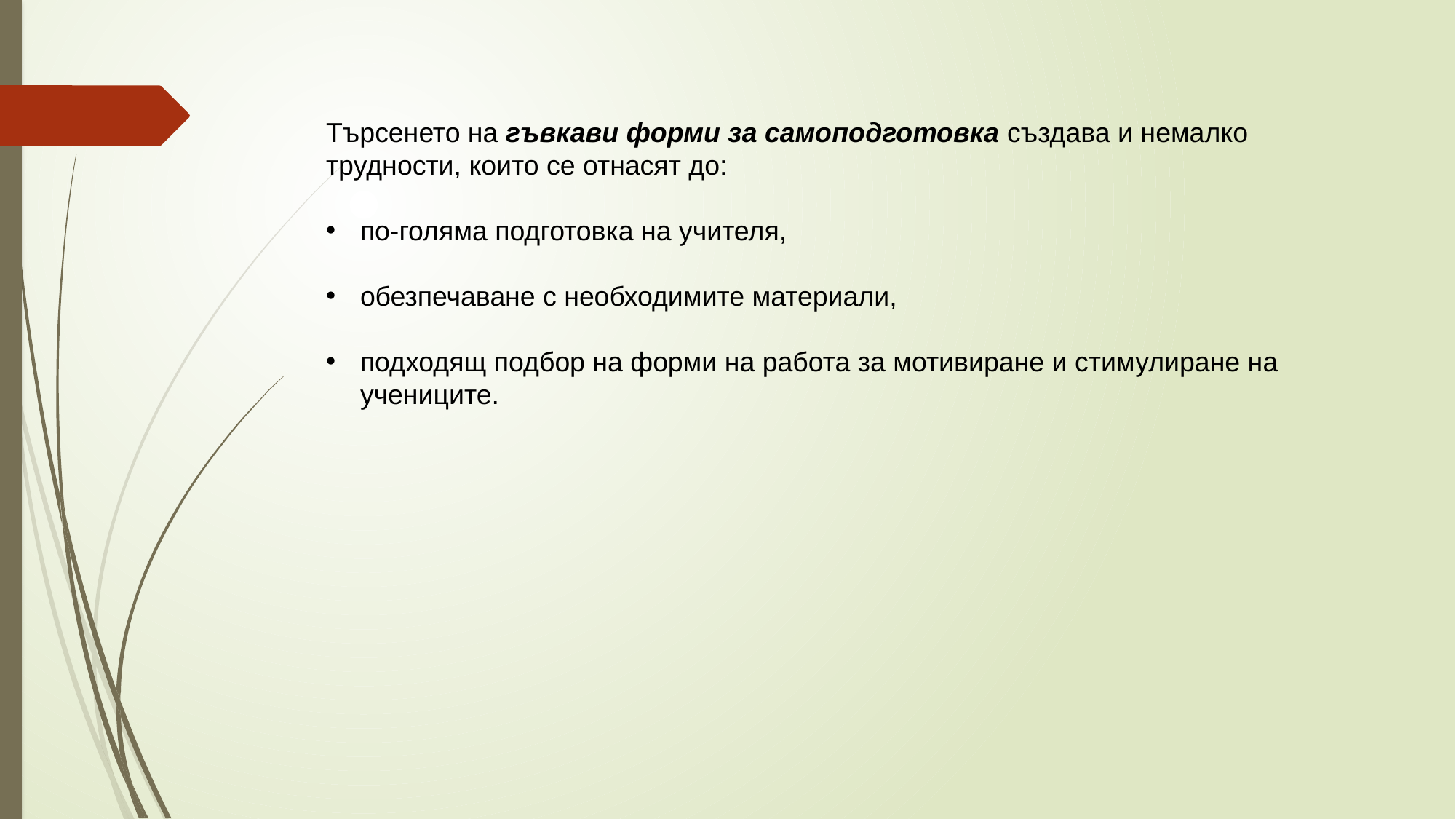

Търсенето на гъвкави форми за самоподготовка създава и немалко трудности, които се отнасят до:

по-голяма подготовка на учителя,

обезпечаване с необходимите материали,

подходящ подбор на форми на работа за мотивиране и стимулиране на учениците.